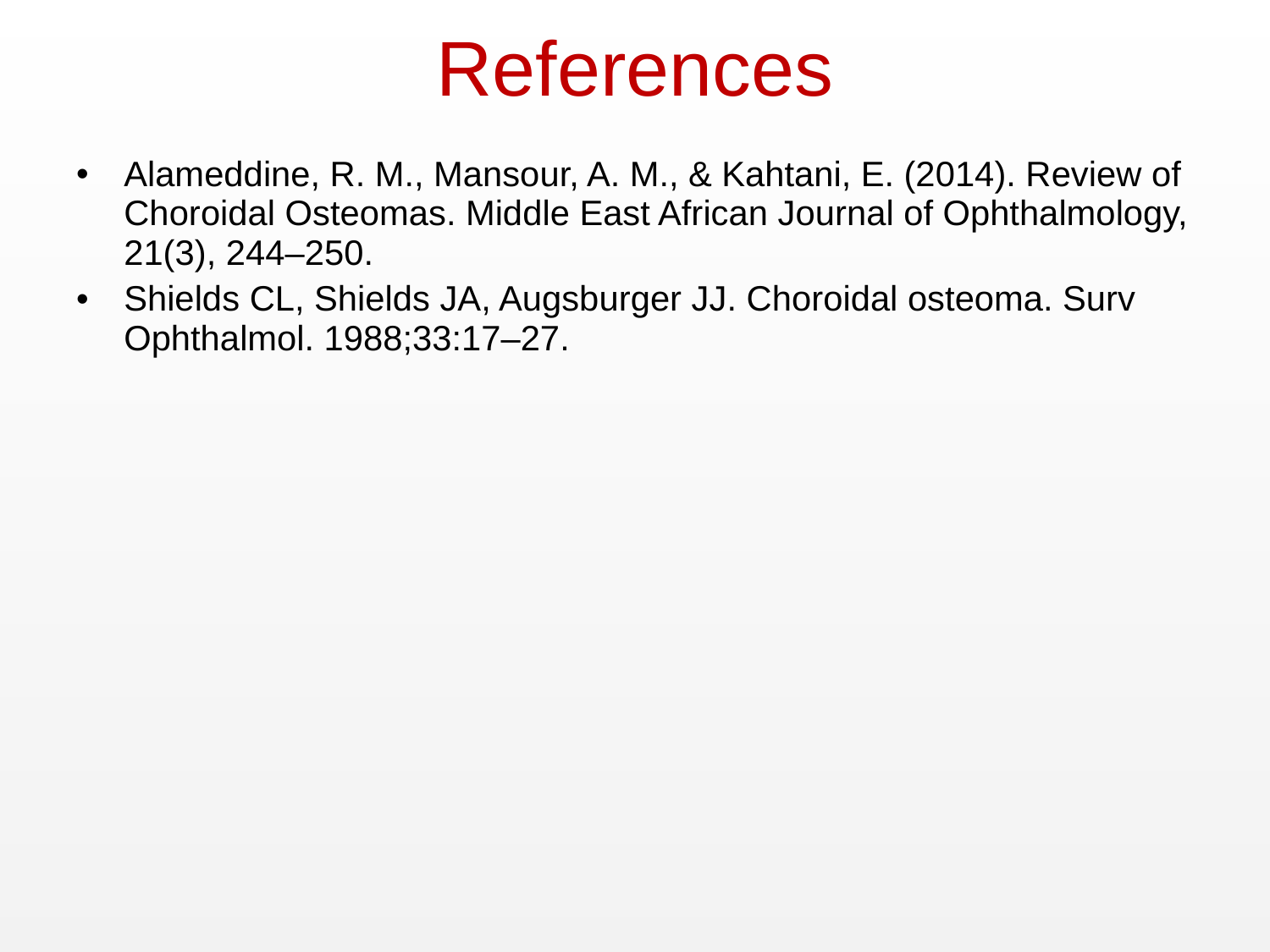

# References
Alameddine, R. M., Mansour, A. M., & Kahtani, E. (2014). Review of Choroidal Osteomas. Middle East African Journal of Ophthalmology, 21(3), 244–250.
Shields CL, Shields JA, Augsburger JJ. Choroidal osteoma. Surv Ophthalmol. 1988;33:17–27.